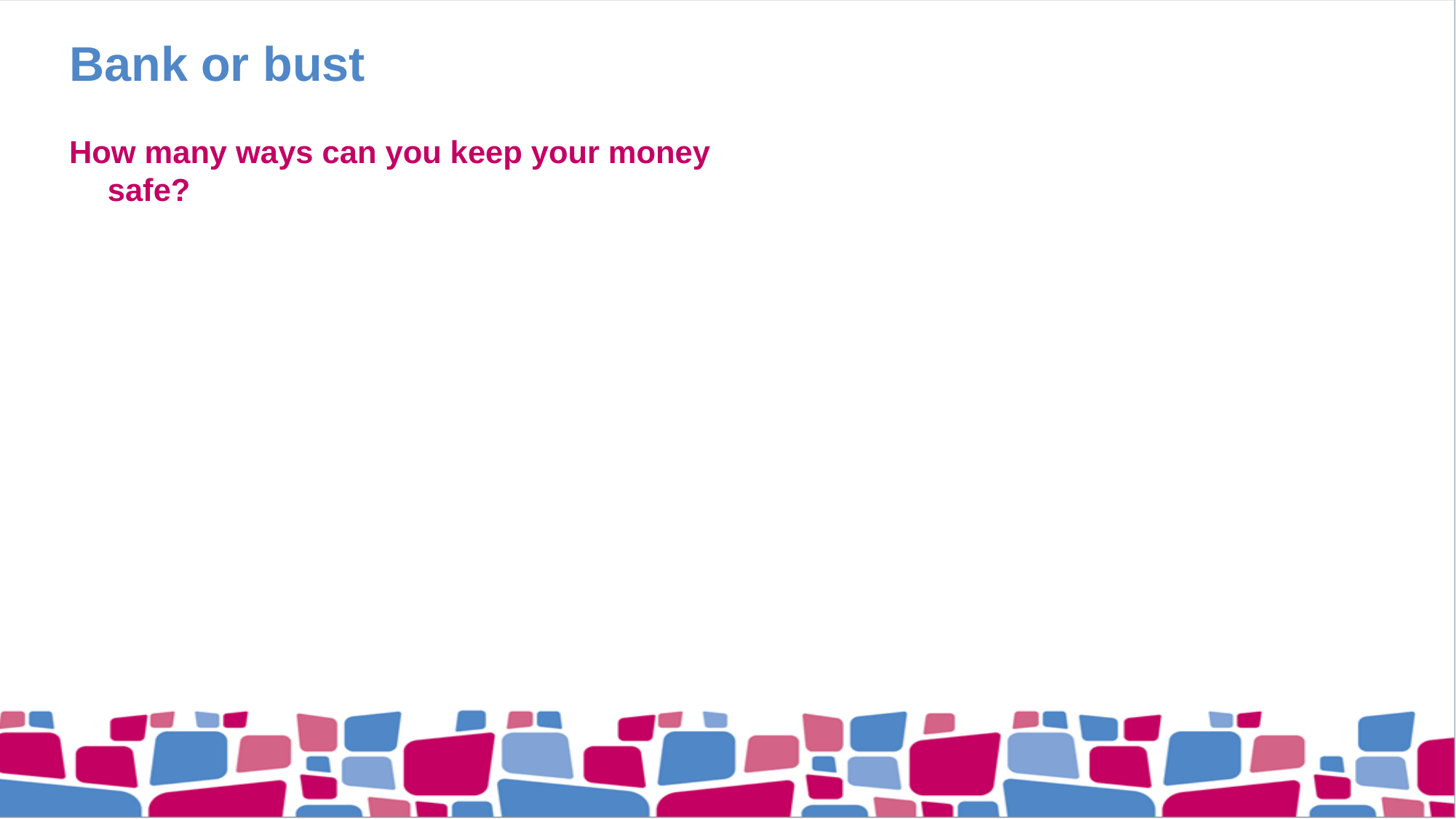

# Bank or bust
How many ways can you keep your money safe?